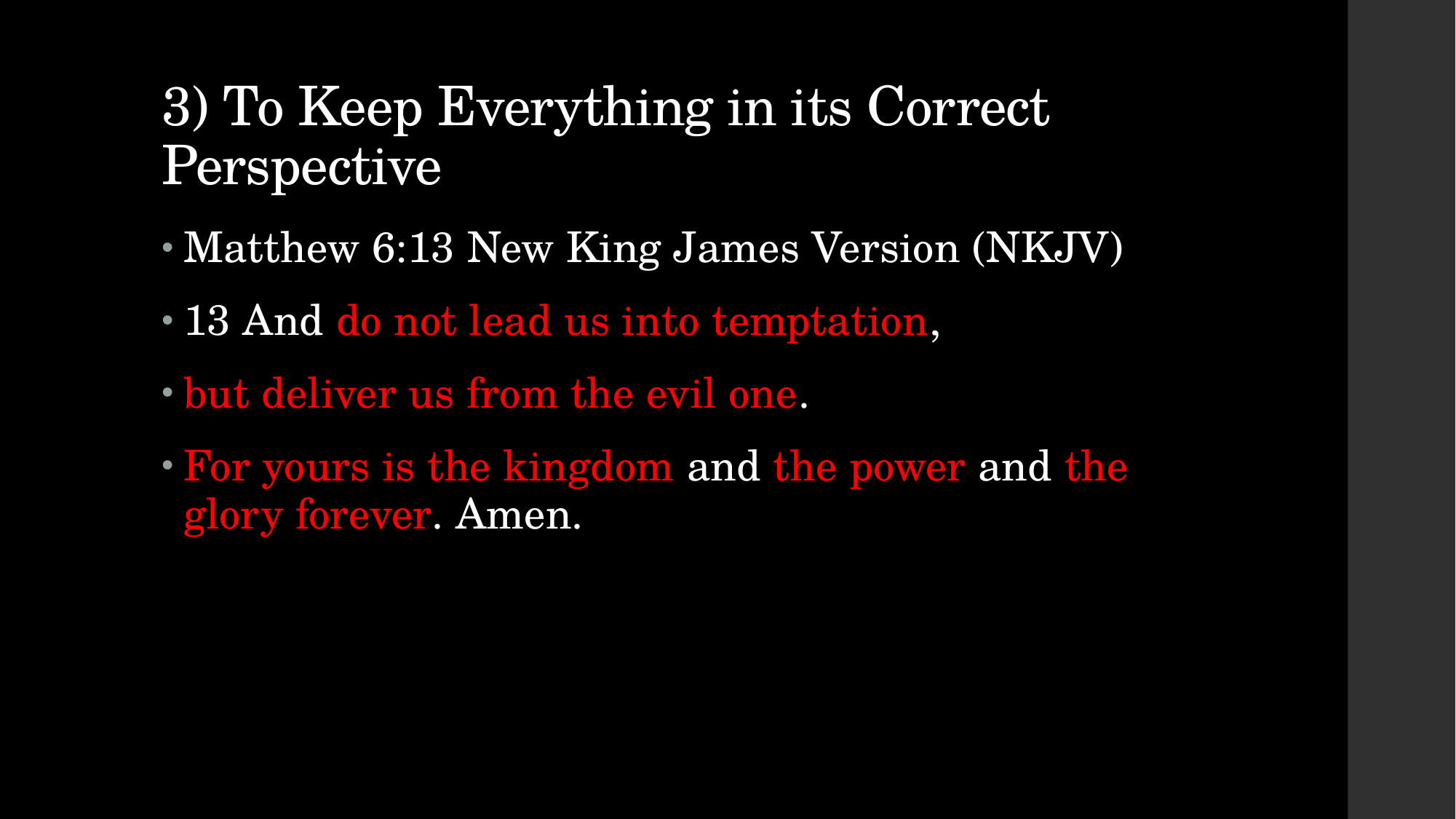

# 3) To Keep Everything in its Correct Perspective
Matthew 6:13 New King James Version (NKJV)
13 And do not lead us into temptation,
but deliver us from the evil one.
For yours is the kingdom and the power and the glory forever. Amen.